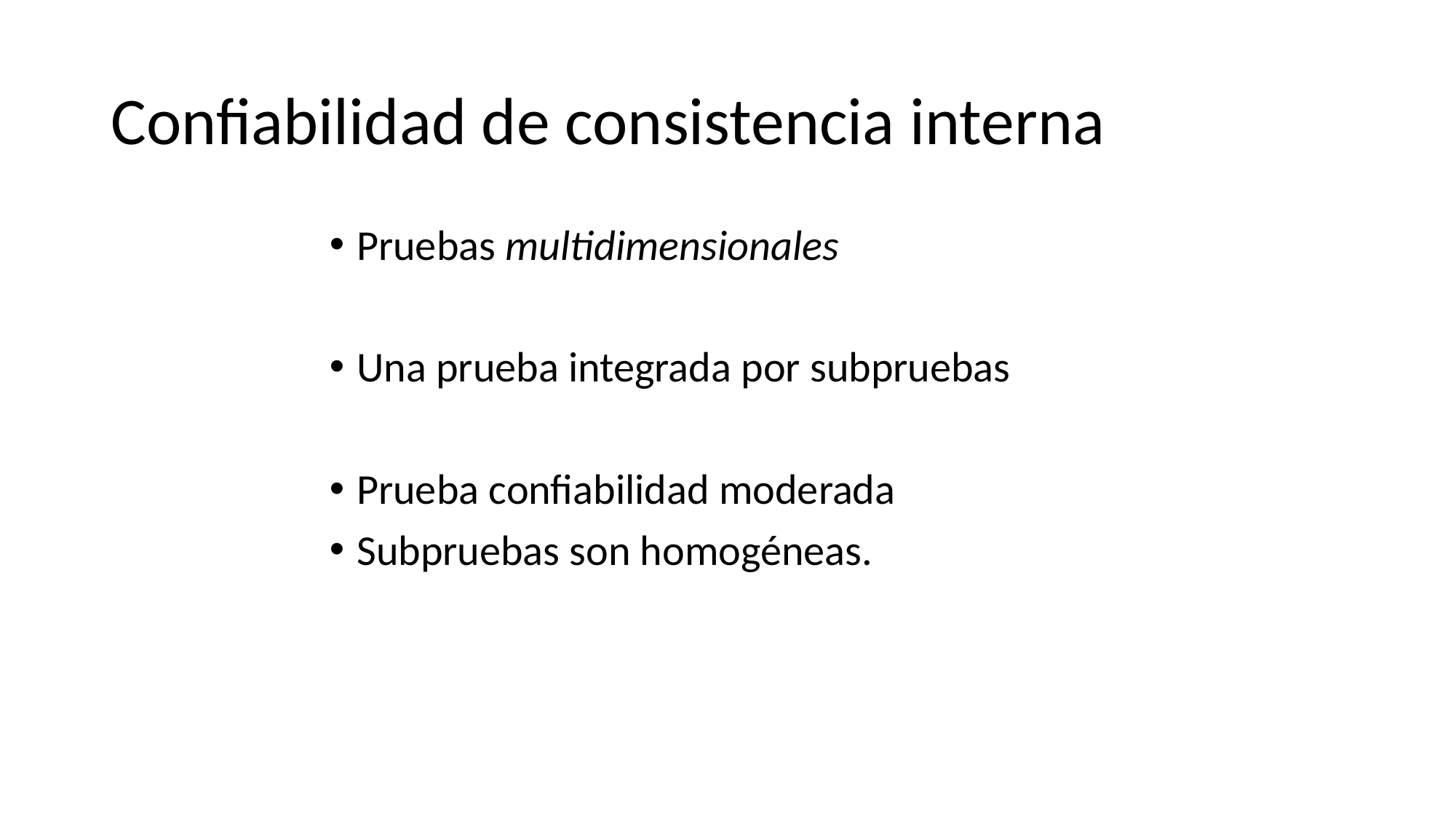

# Confiabilidad de consistencia interna
Pruebas multidimensionales

Una prueba integrada por subpruebas

Prueba confiabilidad moderada
Subpruebas son homogéneas.